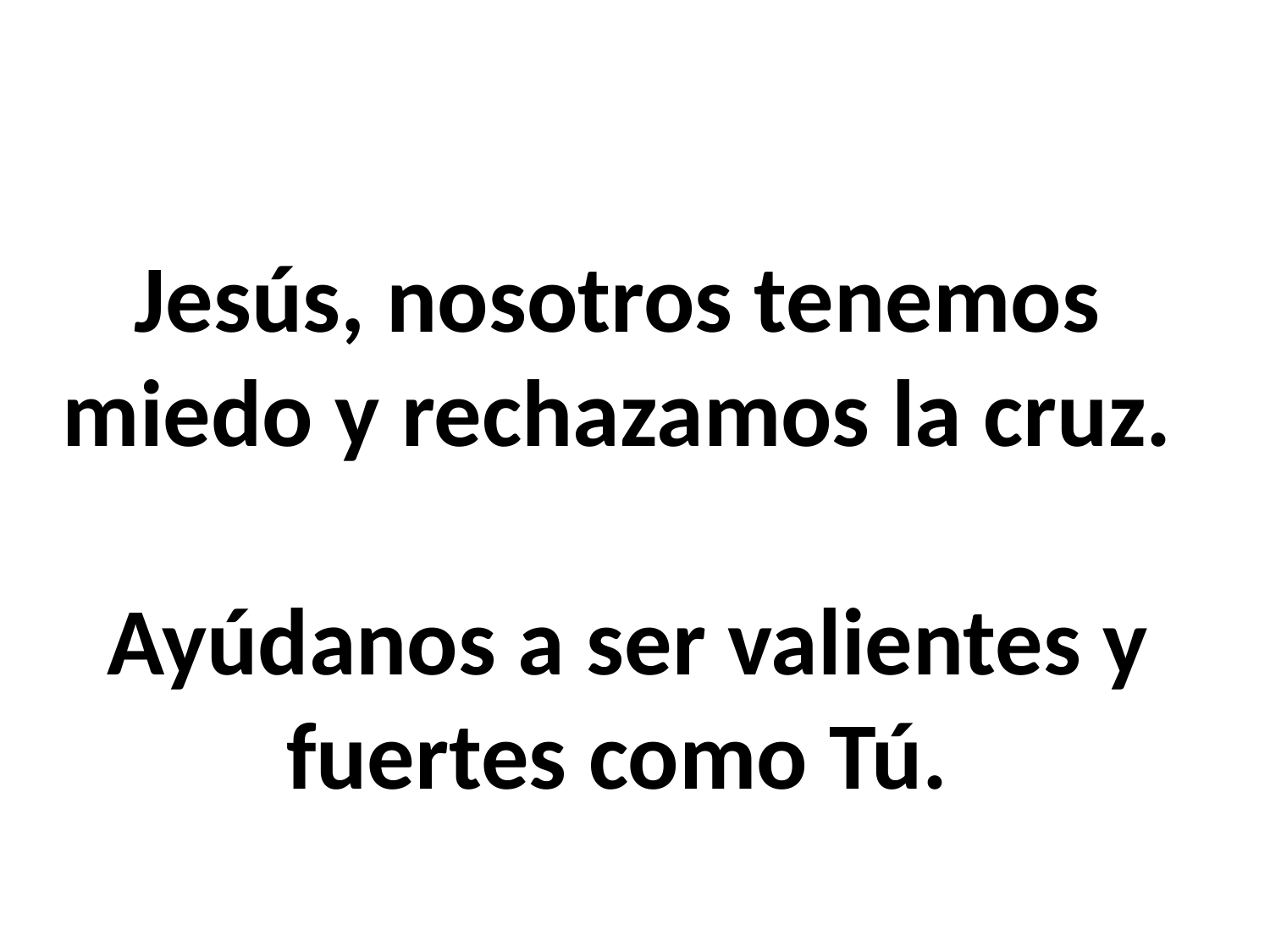

Jesús, nosotros tenemos miedo y rechazamos la cruz.

 Ayúdanos a ser valientes y fuertes como Tú.